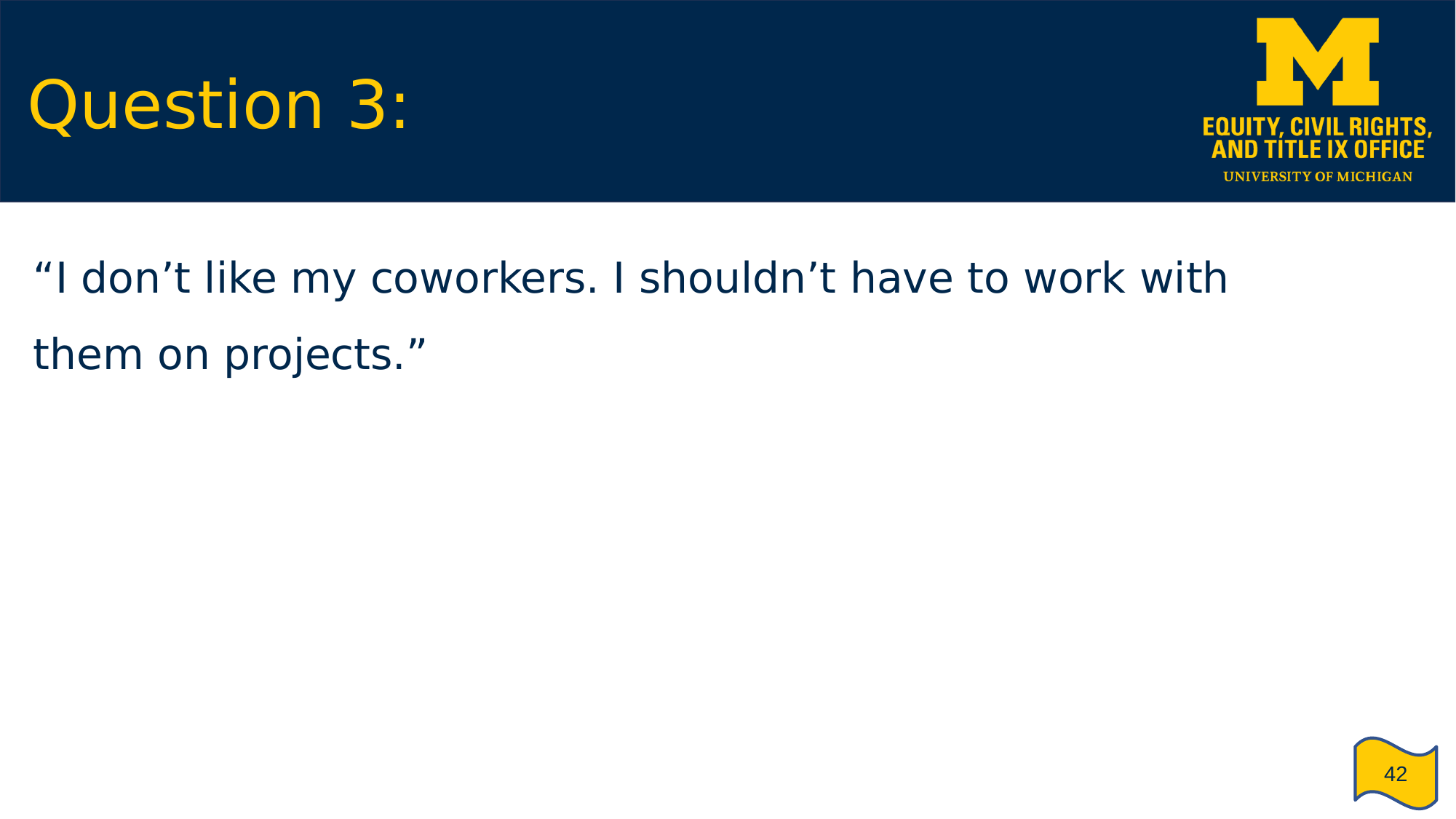

# Question 3:
“I don’t like my coworkers. I shouldn’t have to work with them on projects.”